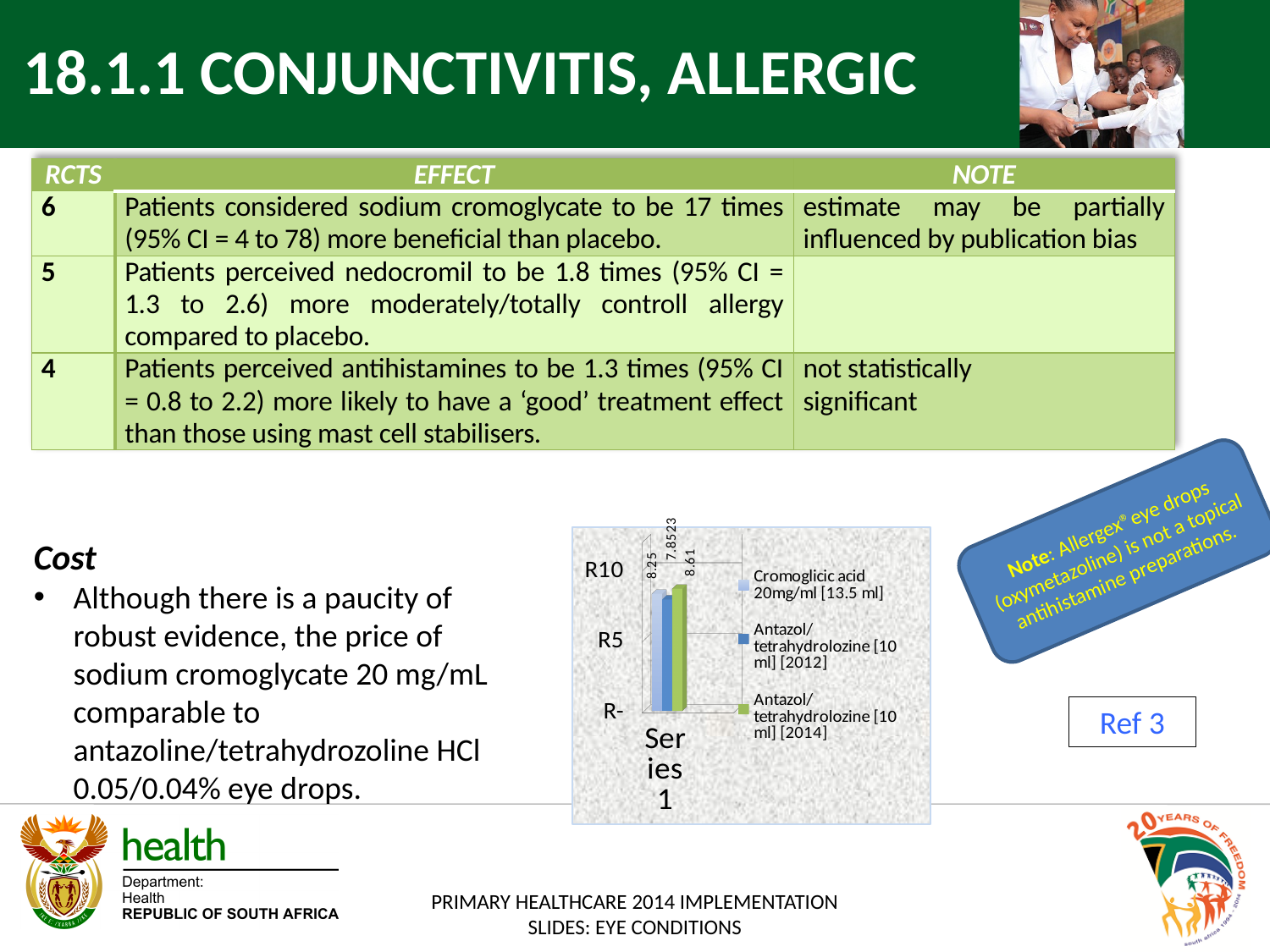

18.1.1 CONJUNCTIVITIS, ALLERGIC
| RCTS | EFFECT | NOTE |
| --- | --- | --- |
| 6 | Patients considered sodium cromoglycate to be 17 times (95% CI = 4 to 78) more beneficial than placebo. | estimate may be partially influenced by publication bias |
| 5 | Patients perceived nedocromil to be 1.8 times (95% CI = 1.3 to 2.6) more moderately/totally controll allergy compared to placebo. |  |
| 4 | Patients perceived antihistamines to be 1.3 times (95% CI = 0.8 to 2.2) more likely to have a ‘good’ treatment effect than those using mast cell stabilisers. | not statistically significant |
Note: Allergex®eye drops (oxymetazoline) is not a topical antihistamine preparations.

[unsupported chart]

Cost
Although there is a paucity of robust evidence, the price of  sodium cromoglycate 20 mg/mL comparable to antazoline/tetrahydrozoline HCl 0.05/0.04% eye drops.

Ref 3